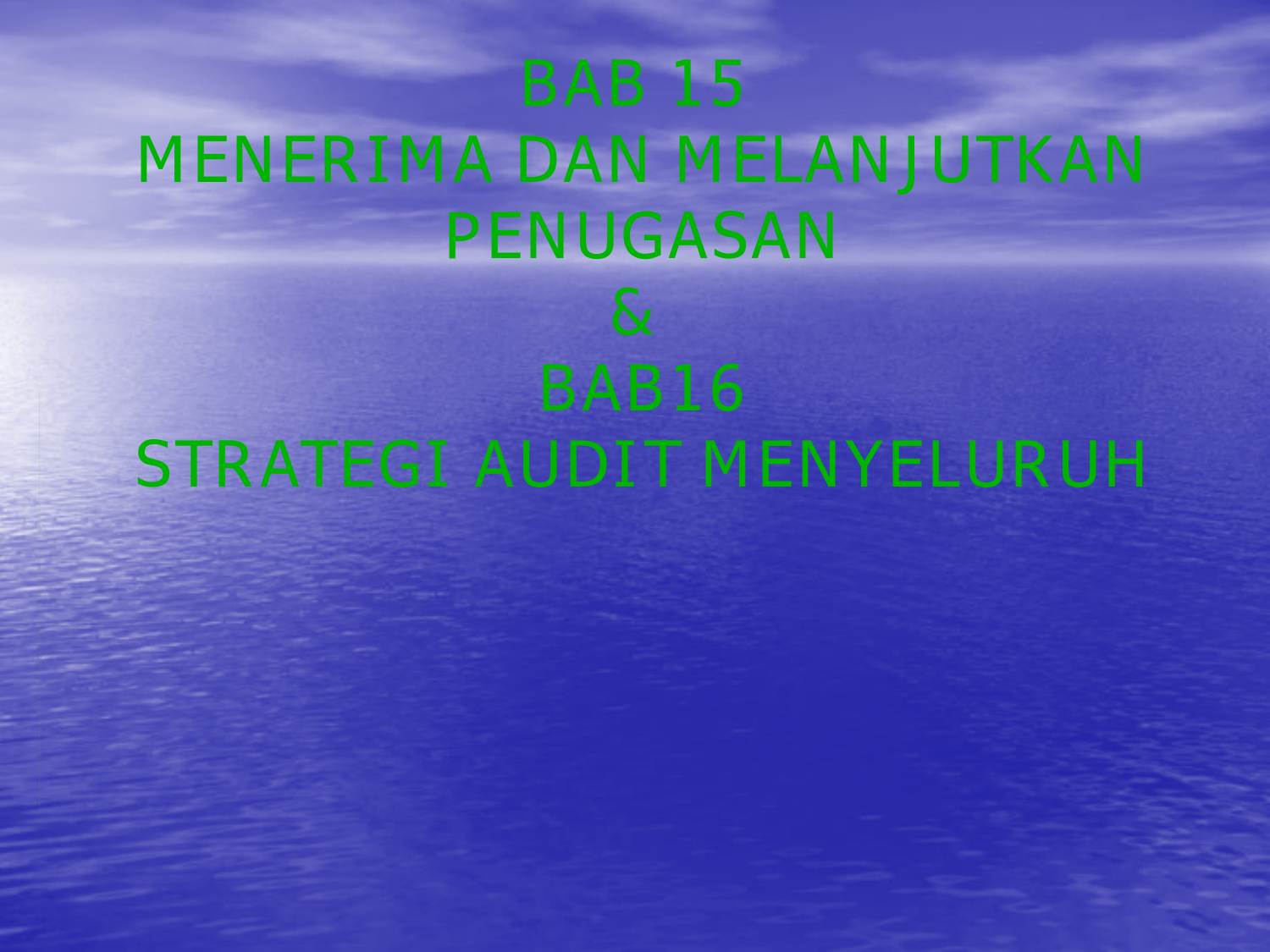

# BAB 15 MENERIMA DAN MELANJUTKAN PENUGASAN & BAB16 STRATEGI AUDIT MENYELURUH